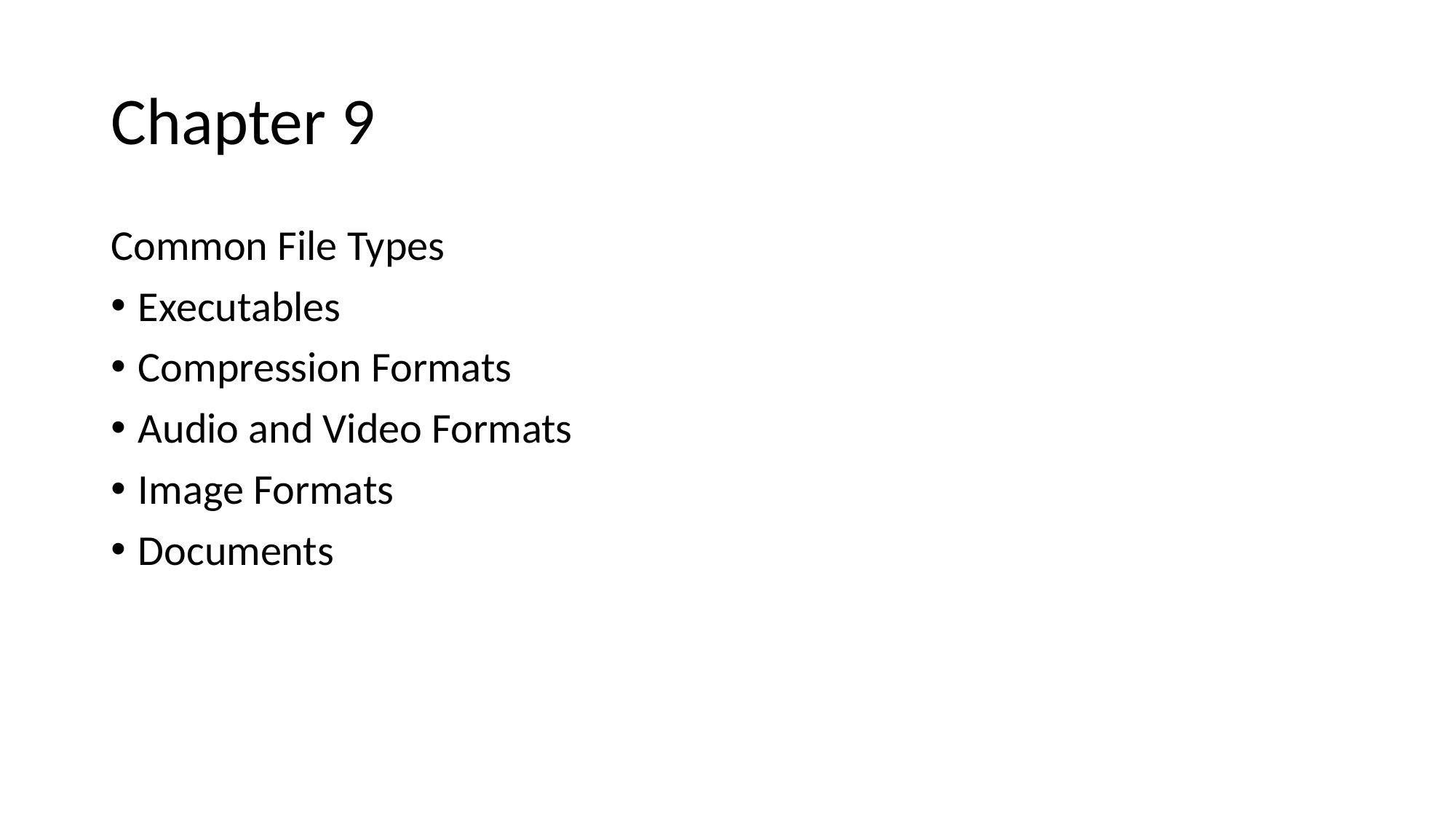

# Chapter 9
Common File Types
Executables
Compression Formats
Audio and Video Formats
Image Formats
Documents